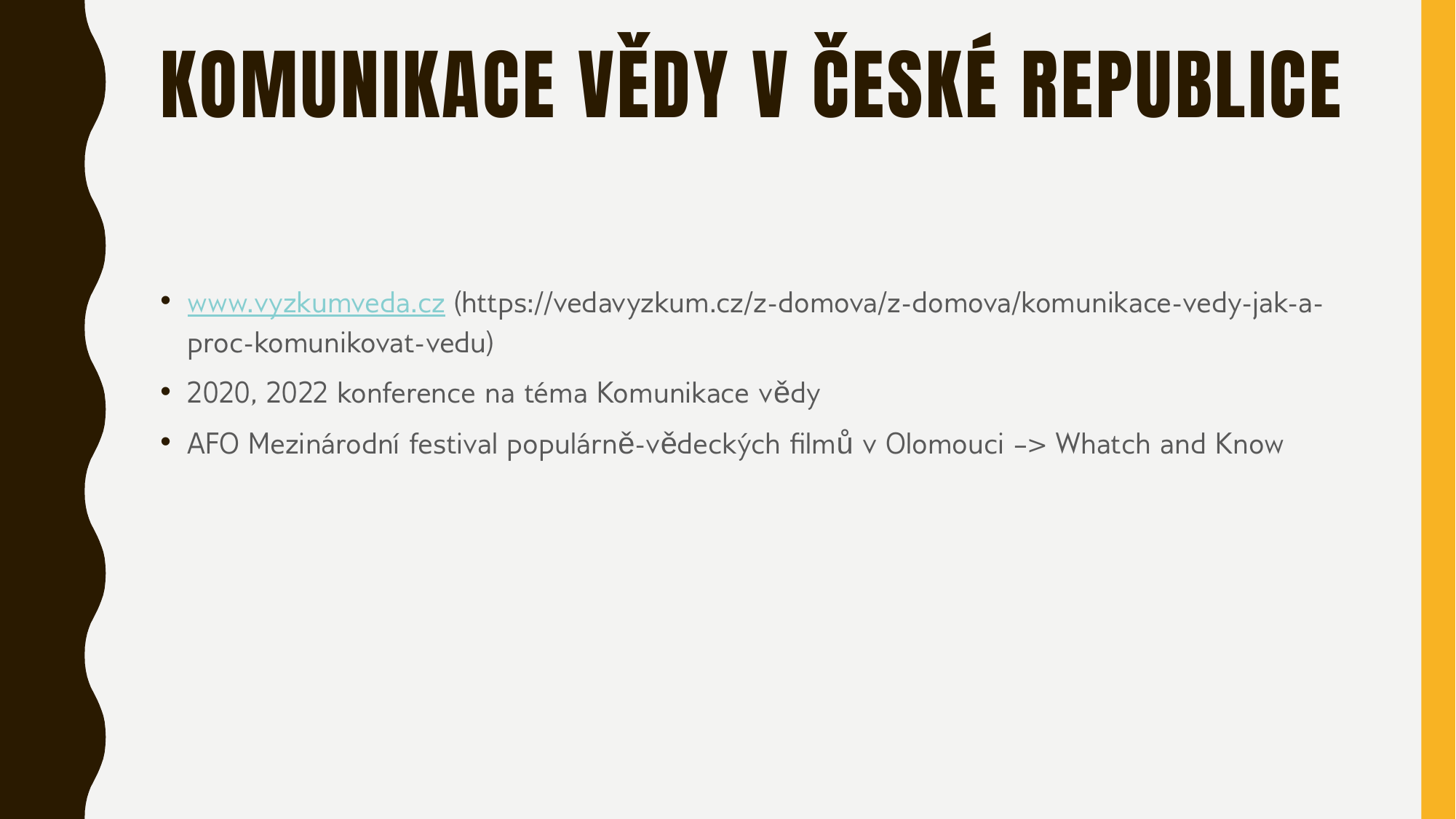

# Komunikace vědy v české republice
www.vyzkumveda.cz (https://vedavyzkum.cz/z-domova/z-domova/komunikace-vedy-jak-a-proc-komunikovat-vedu)
2020, 2022 konference na téma Komunikace vědy
AFO Mezinárodní festival populárně-vědeckých filmů v Olomouci –> Whatch and Know